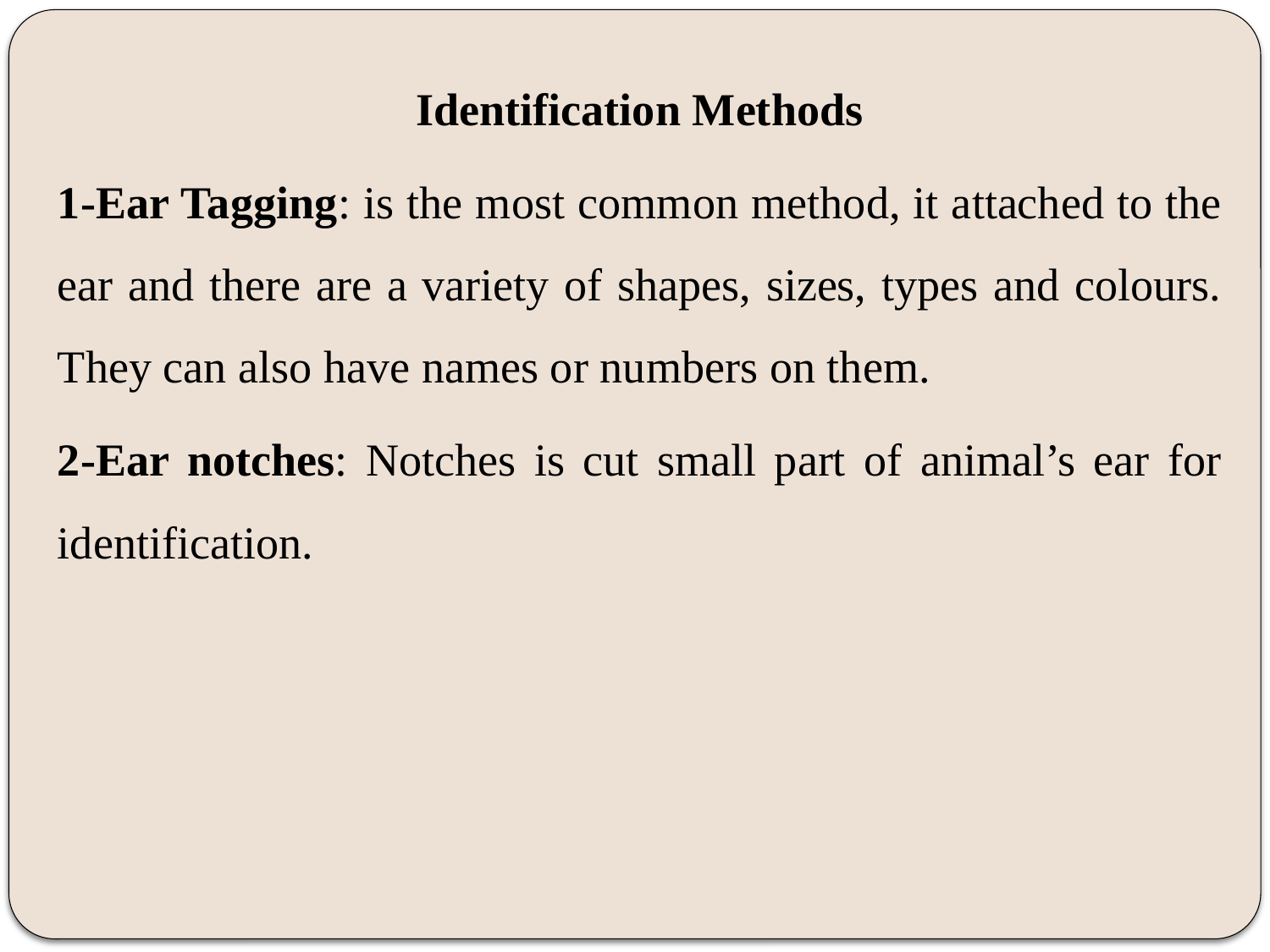

Identification Methods
1-Ear Tagging: is the most common method, it attached to the ear and there are a variety of shapes, sizes, types and colours. They can also have names or numbers on them.
2-Ear notches: Notches is cut small part of animal’s ear for identification.